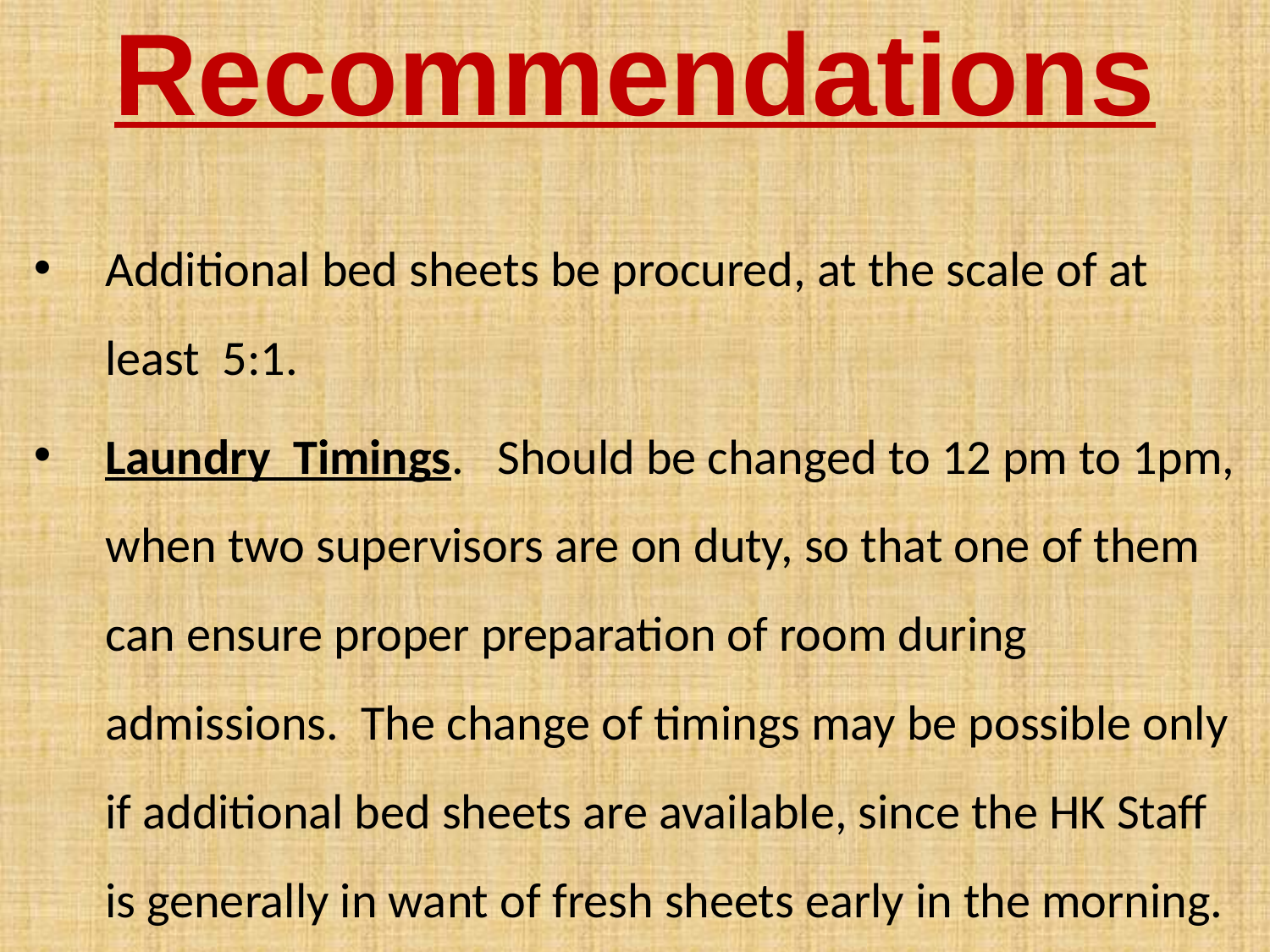

# Recommendations
Additional bed sheets be procured, at the scale of at least  5:1.
Laundry  Timings.   Should be changed to 12 pm to 1pm, when two supervisors are on duty, so that one of them can ensure proper preparation of room during admissions.  The change of timings may be possible only if additional bed sheets are available, since the HK Staff is generally in want of fresh sheets early in the morning.